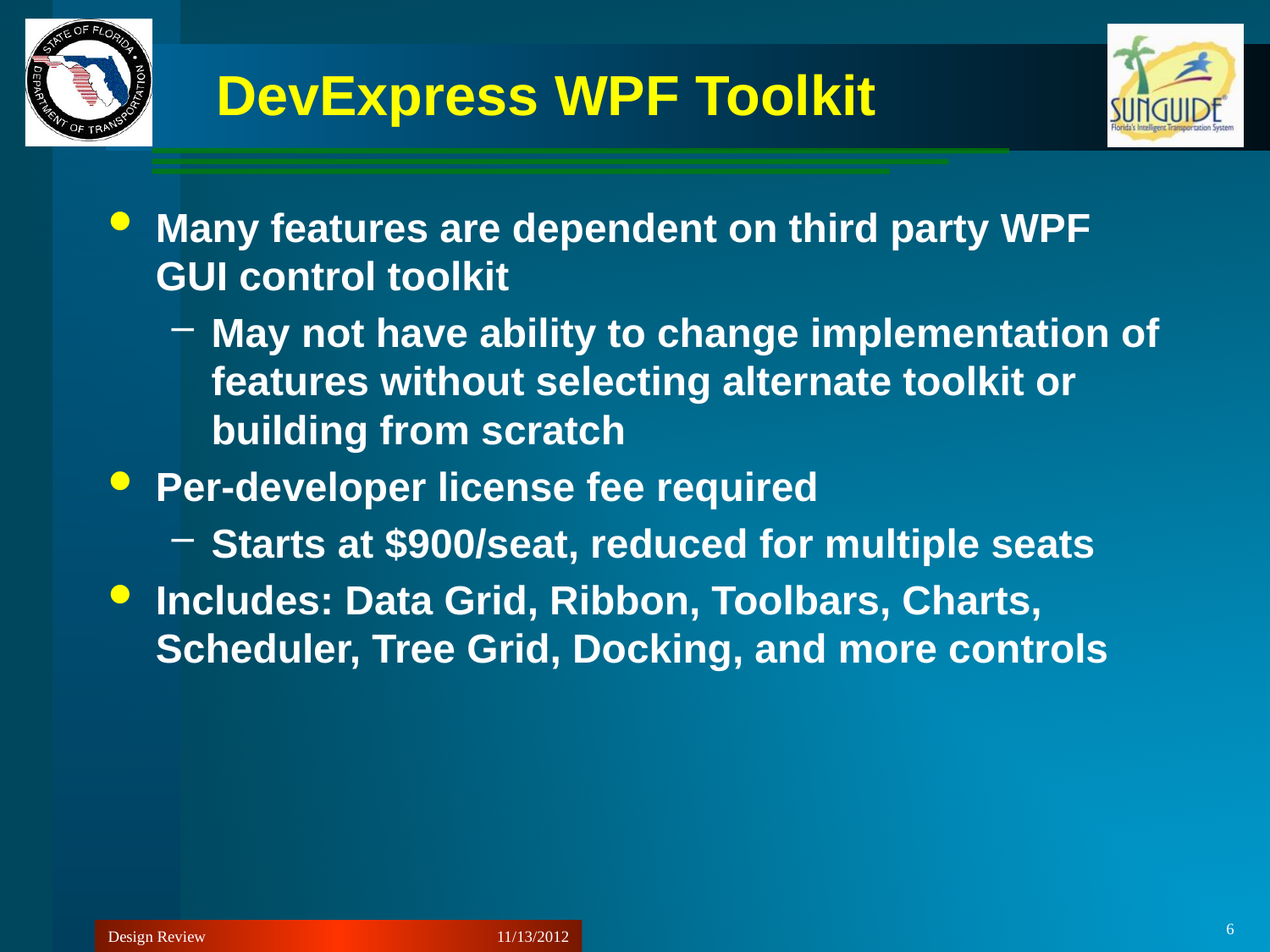

# DevExpress WPF Toolkit
Many features are dependent on third party WPF GUI control toolkit
May not have ability to change implementation of features without selecting alternate toolkit or building from scratch
Per-developer license fee required
Starts at $900/seat, reduced for multiple seats
Includes: Data Grid, Ribbon, Toolbars, Charts, Scheduler, Tree Grid, Docking, and more controls
6
Design Review
11/13/2012